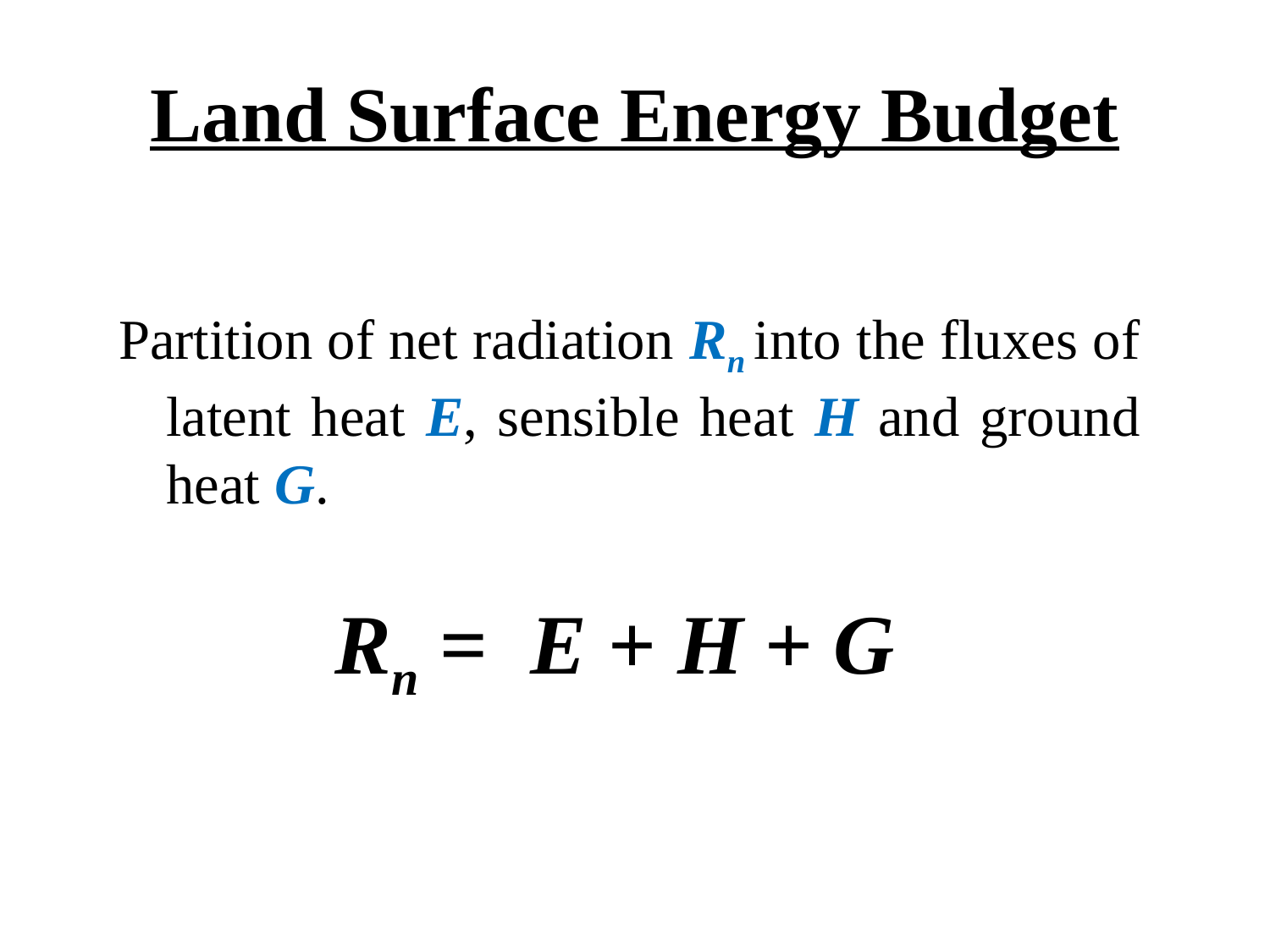

# Land Surface Energy Budget
Partition of net radiation Rn into the fluxes of latent heat E, sensible heat H and ground heat G.

Rn =  E + H + G